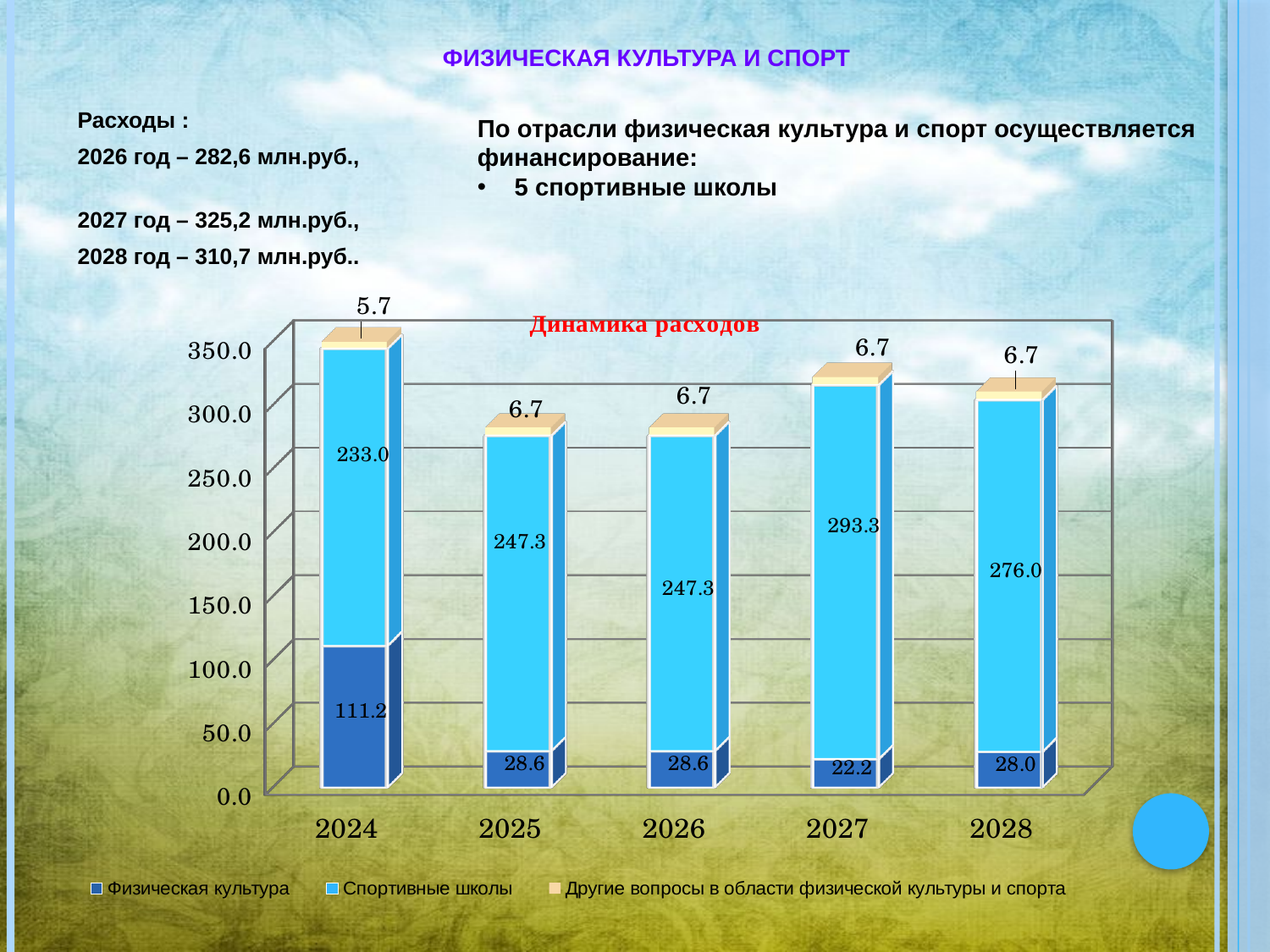

# Физическая культура и спорт
Расходы :
2026 год – 282,6 млн.руб.,
2027 год – 325,2 млн.руб.,
2028 год – 310,7 млн.руб..
По отрасли физическая культура и спорт осуществляется финансирование:
 5 спортивные школы

[unsupported chart]